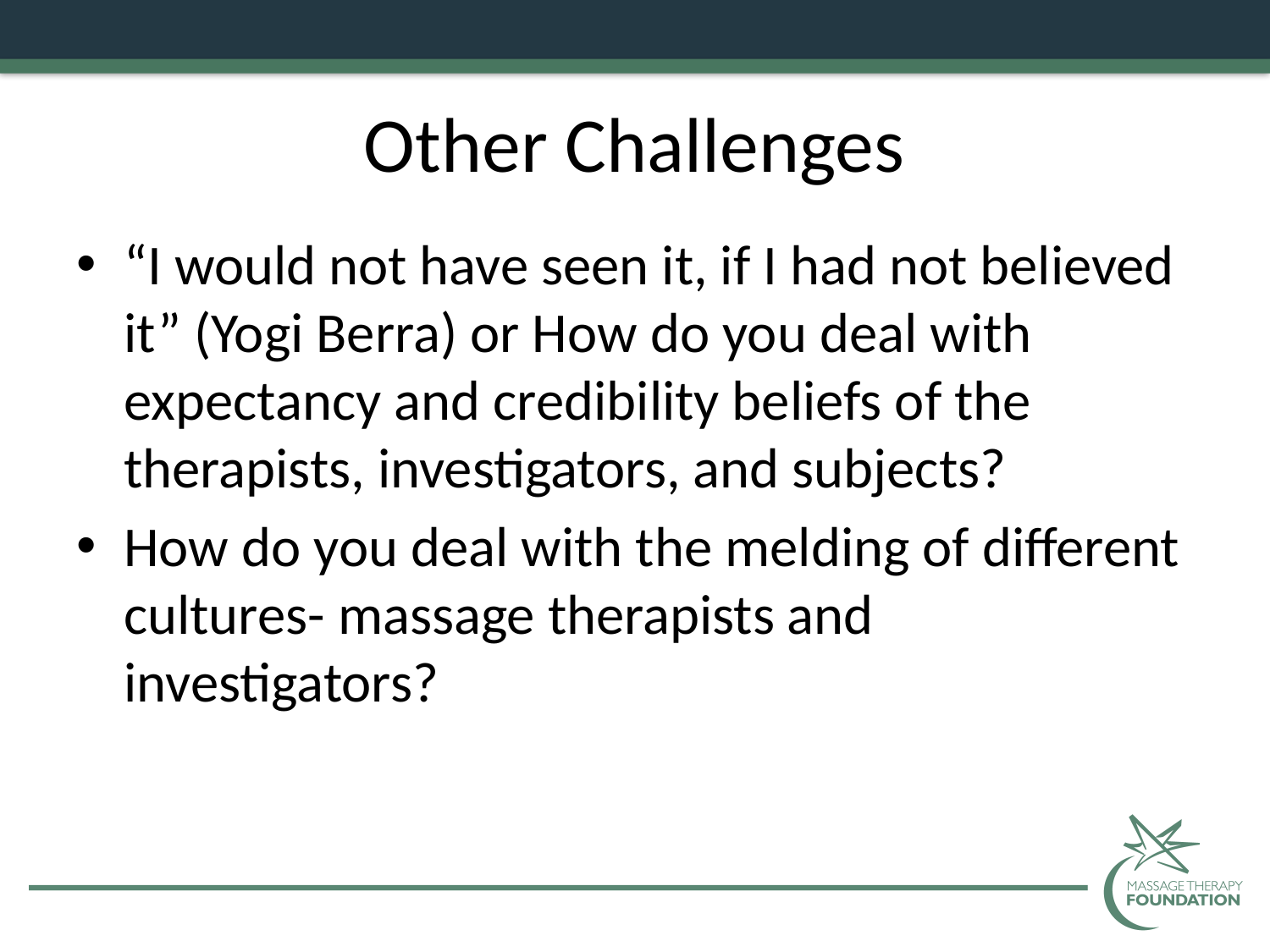

# Other Challenges
“I would not have seen it, if I had not believed it” (Yogi Berra) or How do you deal with expectancy and credibility beliefs of the therapists, investigators, and subjects?
How do you deal with the melding of different cultures- massage therapists and investigators?